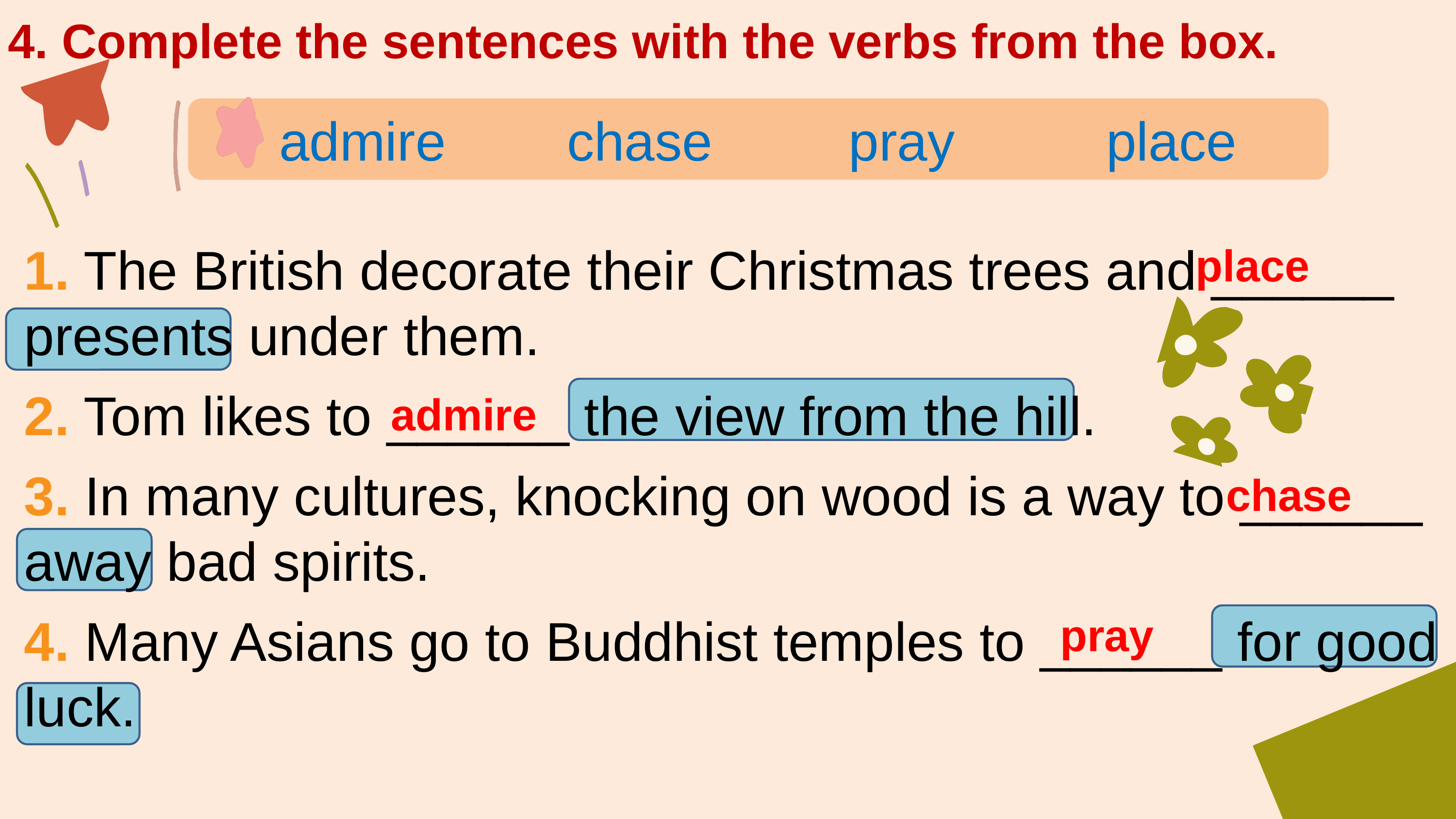

4. Complete the sentences with the verbs from the box.

admire        chase         pray          place
1. The British decorate their Christmas trees and ______ presents under them.

2. Tom likes to ______ the view from the hill.

3. In many cultures, knocking on wood is a way to ______ away bad spirits.

4. Many Asians go to Buddhist temples to ______ for good luck.
place

admire
chase

pray